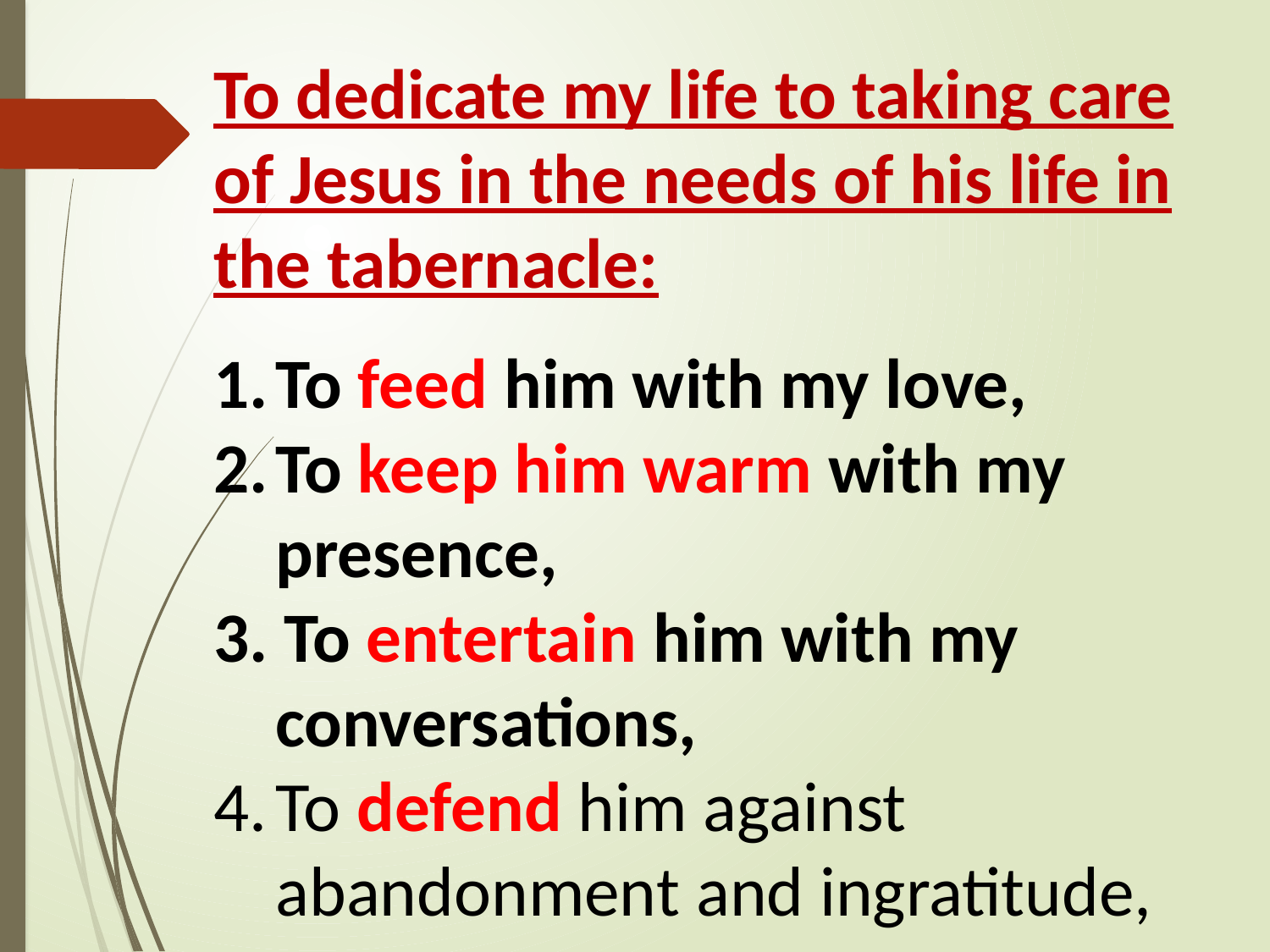

To dedicate my life to taking care of Jesus in the needs of his life in the tabernacle:

To feed him with my love,
To keep him warm with my presence,
3. To entertain him with my conversations,
4.	To defend him against abandonment and ingratitude,